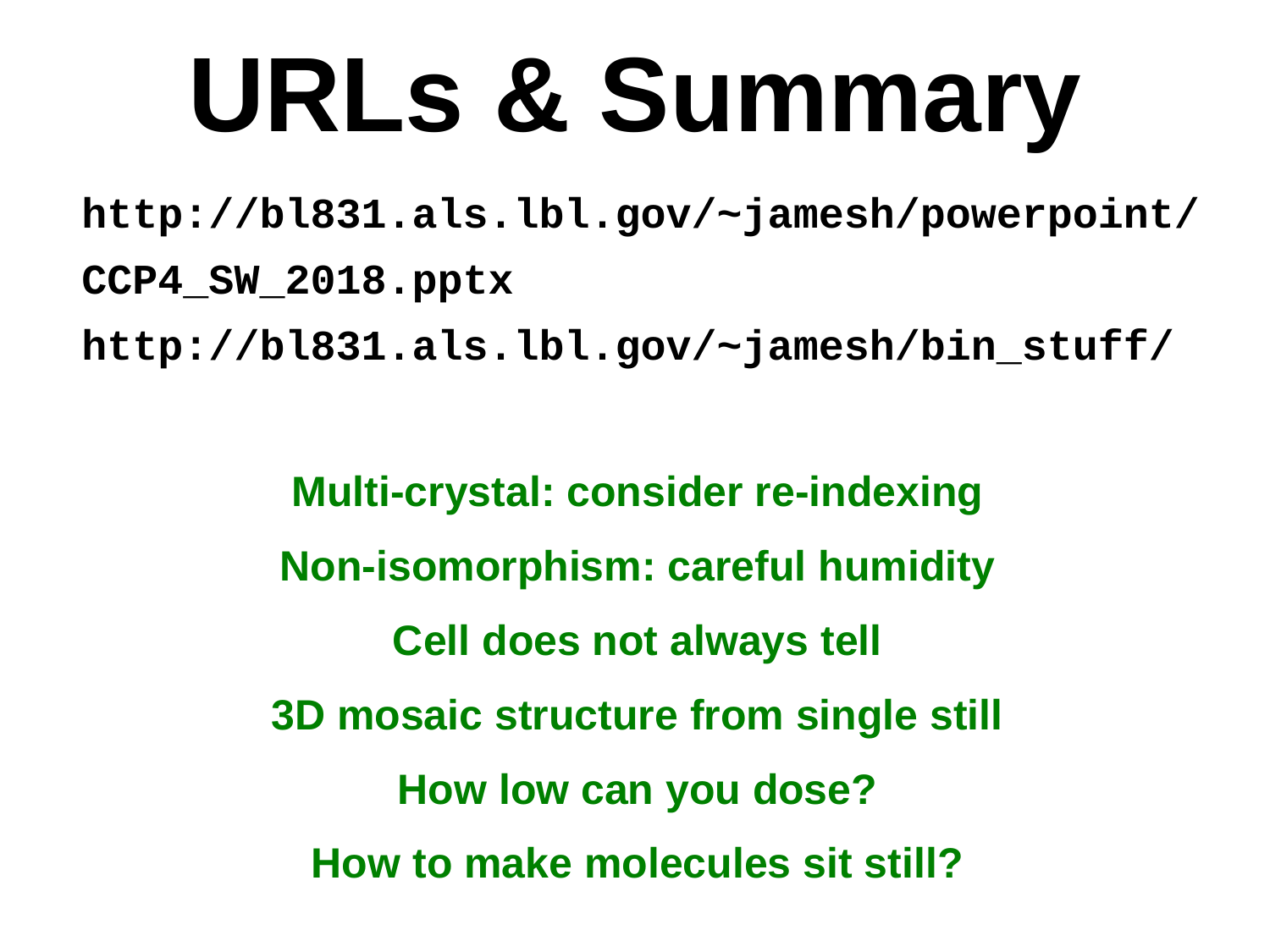

# URLs & Summary
http://bl831.als.lbl.gov/~jamesh/powerpoint/
CCP4_SW_2018.pptx
http://bl831.als.lbl.gov/~jamesh/bin_stuff/
Multi-crystal: consider re-indexing
Non-isomorphism: careful humidity
Cell does not always tell
3D mosaic structure from single still
How low can you dose?
How to make molecules sit still?